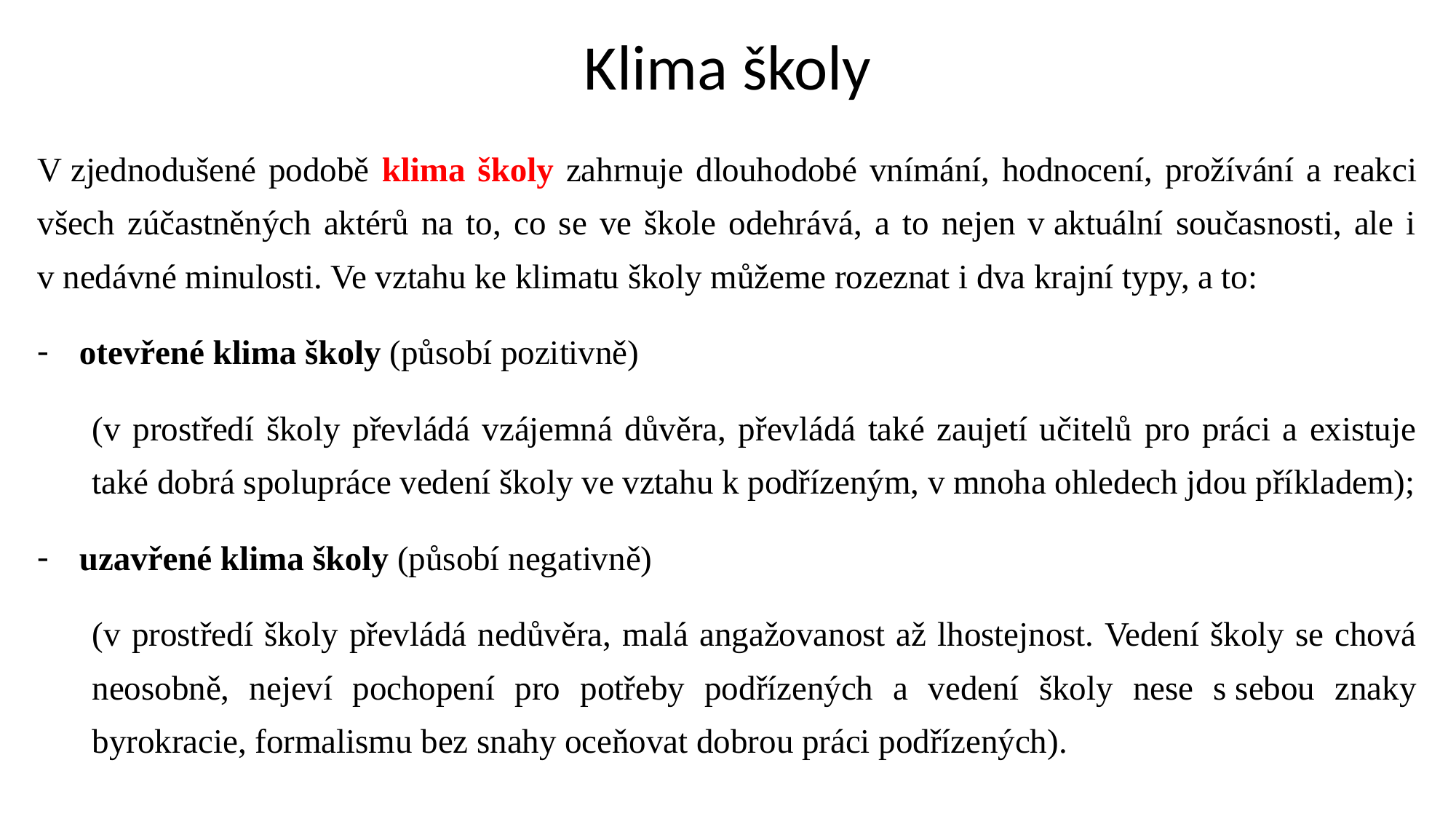

# Klima školy
V zjednodušené podobě klima školy zahrnuje dlouhodobé vnímání, hodnocení, prožívání a reakci všech zúčastněných aktérů na to, co se ve škole odehrává, a to nejen v aktuální současnosti, ale i v nedávné minulosti. Ve vztahu ke klimatu školy můžeme rozeznat i dva krajní typy, a to:
otevřené klima školy (působí pozitivně)
(v prostředí školy převládá vzájemná důvěra, převládá také zaujetí učitelů pro práci a existuje také dobrá spolupráce vedení školy ve vztahu k podřízeným, v mnoha ohledech jdou příkladem);
uzavřené klima školy (působí negativně)
(v prostředí školy převládá nedůvěra, malá angažovanost až lhostejnost. Vedení školy se chová neosobně, nejeví pochopení pro potřeby podřízených a vedení školy nese s sebou znaky byrokracie, formalismu bez snahy oceňovat dobrou práci podřízených).